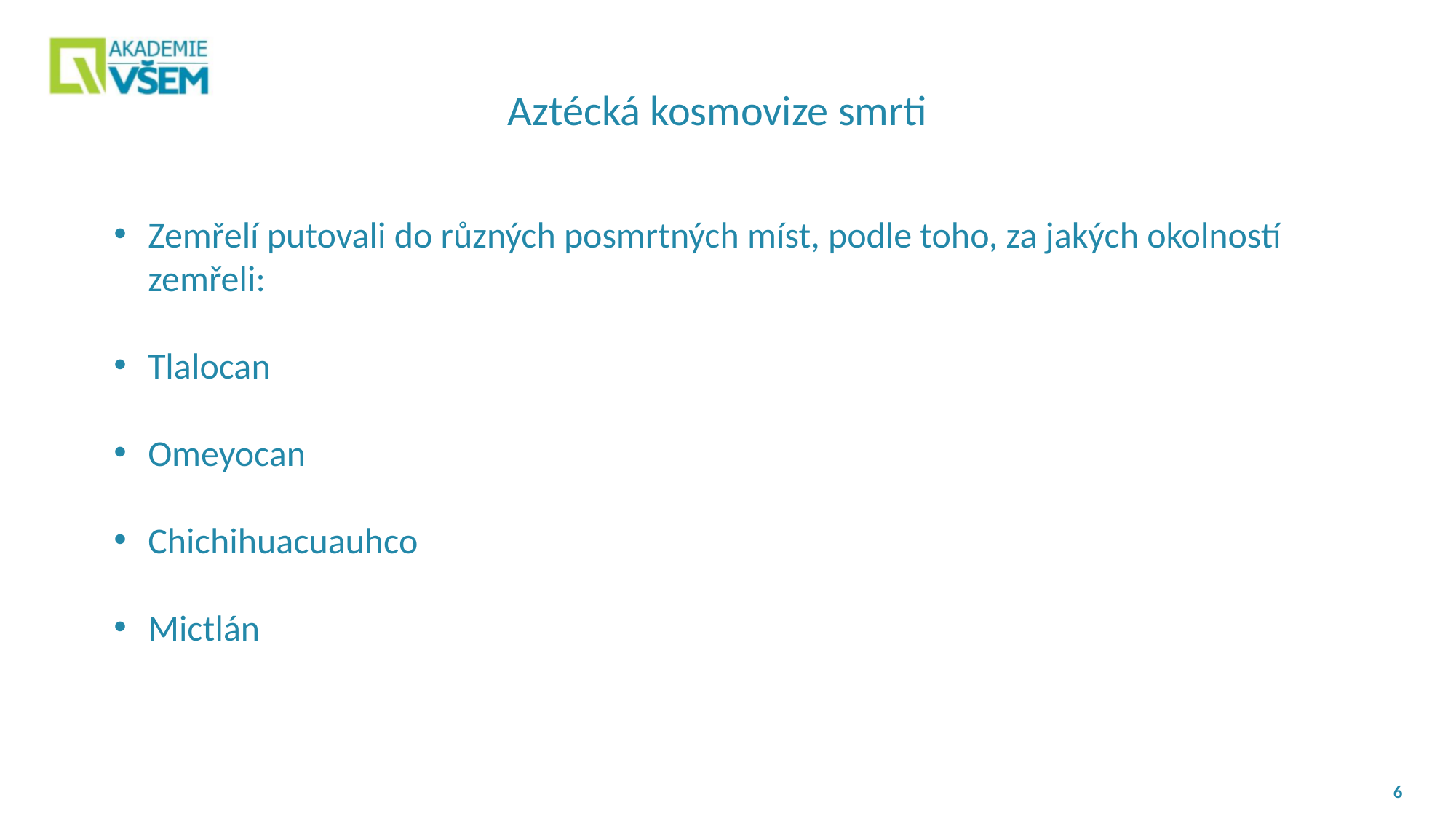

Aztécká kosmovize smrti
Zemřelí putovali do různých posmrtných míst, podle toho, za jakých okolností zemřeli:

Tlalocan

Omeyocan

Chichihuacuauhco

Mictlán

6